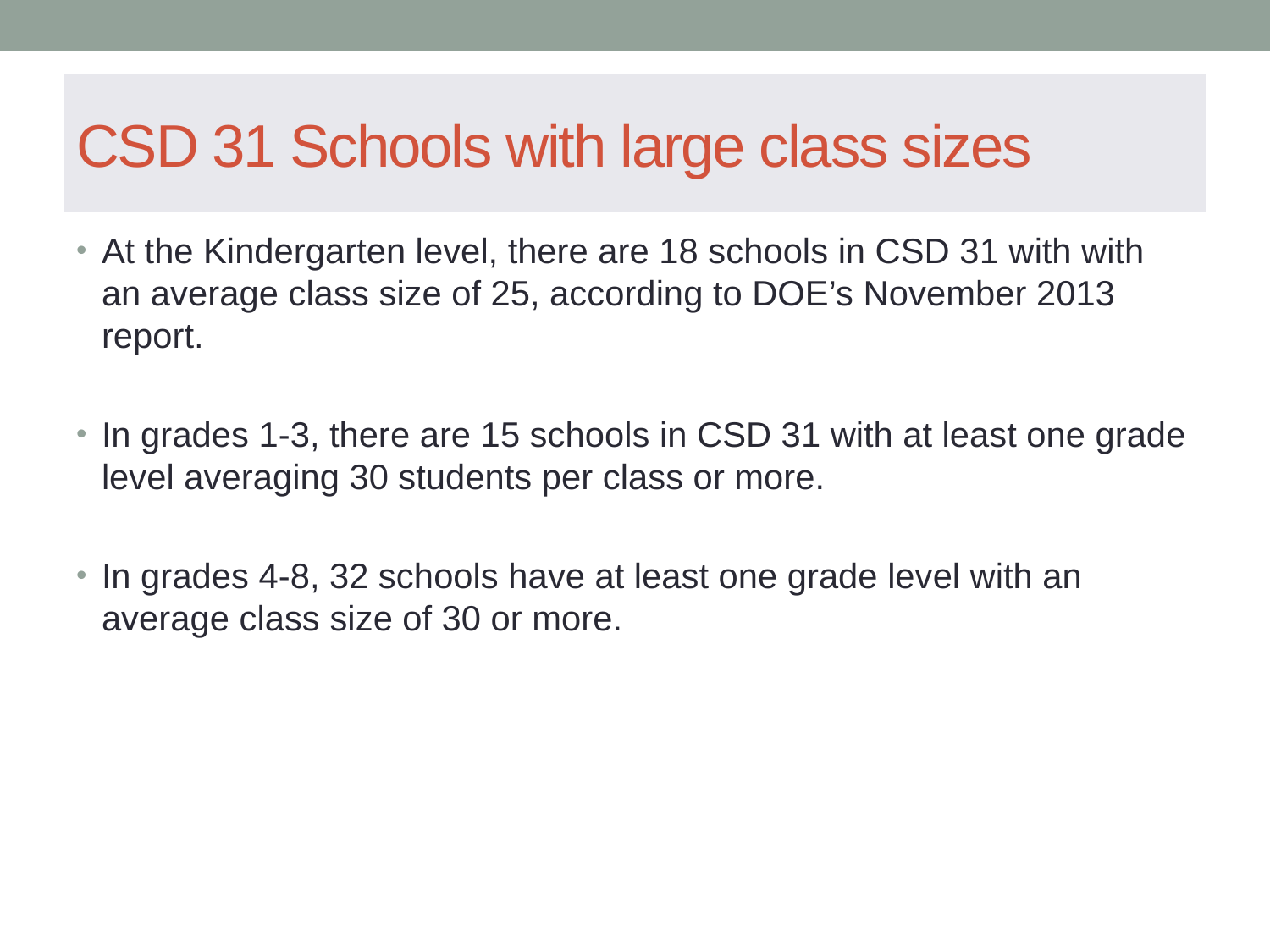

# CSD 31 Schools with large class sizes
At the Kindergarten level, there are 18 schools in CSD 31 with with an average class size of 25, according to DOE’s November 2013 report.

In grades 1-3, there are 15 schools in CSD 31 with at least one grade level averaging 30 students per class or more.

In grades 4-8, 32 schools have at least one grade level with an average class size of 30 or more.